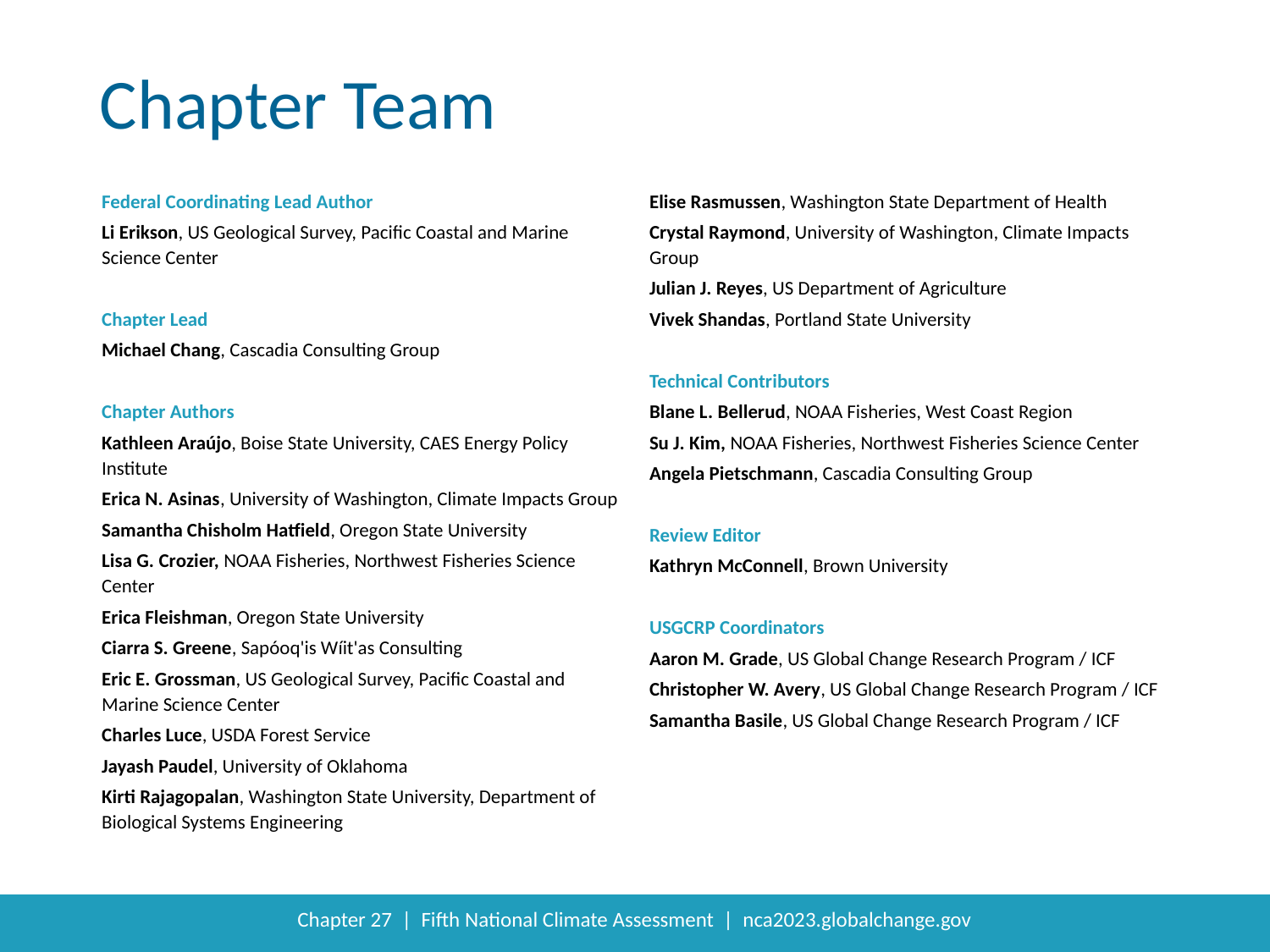

Federal Coordinating Lead Author
Li Erikson, US Geological Survey, Pacific Coastal and Marine Science Center

Chapter Lead
Michael Chang, Cascadia Consulting Group

Chapter Authors
Kathleen Araújo, Boise State University, CAES Energy Policy Institute
Erica N. Asinas, University of Washington, Climate Impacts Group
Samantha Chisholm Hatfield, Oregon State University
Lisa G. Crozier, NOAA Fisheries, Northwest Fisheries Science Center
Erica Fleishman, Oregon State University
Ciarra S. Greene, Sapóoq'is Wíit'as Consulting
Eric E. Grossman, US Geological Survey, Pacific Coastal and Marine Science Center
Charles Luce, USDA Forest Service
Jayash Paudel, University of Oklahoma
Kirti Rajagopalan, Washington State University, Department of Biological Systems Engineering
Elise Rasmussen, Washington State Department of Health
Crystal Raymond, University of Washington, Climate Impacts Group
Julian J. Reyes, US Department of Agriculture
Vivek Shandas, Portland State University

Technical Contributors
Blane L. Bellerud, NOAA Fisheries, West Coast Region
Su J. Kim, NOAA Fisheries, Northwest Fisheries Science Center
Angela Pietschmann, Cascadia Consulting Group

Review Editor
Kathryn McConnell, Brown University

USGCRP Coordinators
Aaron M. Grade, US Global Change Research Program / ICF
Christopher W. Avery, US Global Change Research Program / ICF
Samantha Basile, US Global Change Research Program / ICF